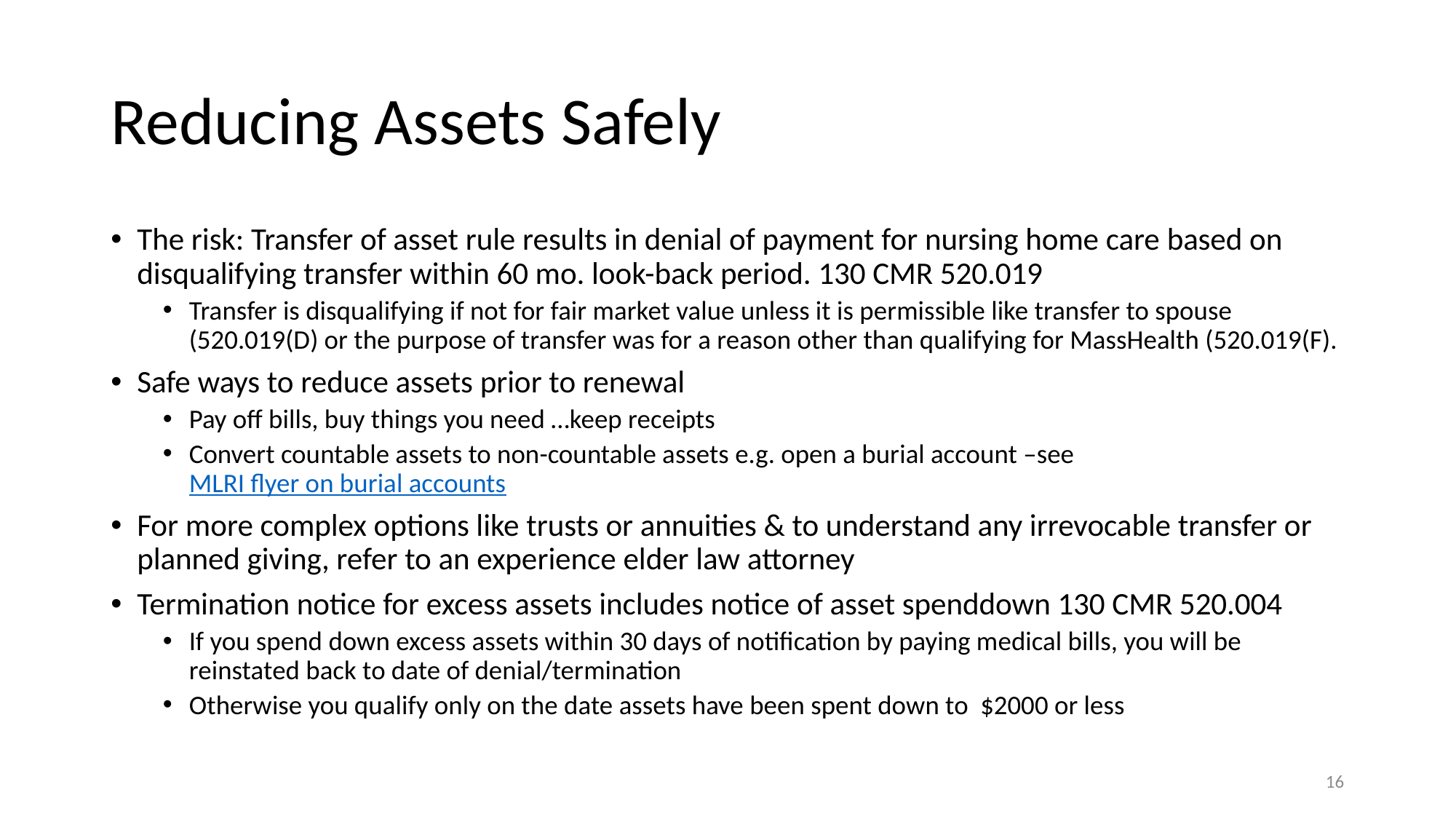

# Reducing Assets Safely
The risk: Transfer of asset rule results in denial of payment for nursing home care based on disqualifying transfer within 60 mo. look-back period. 130 CMR 520.019
Transfer is disqualifying if not for fair market value unless it is permissible like transfer to spouse (520.019(D) or the purpose of transfer was for a reason other than qualifying for MassHealth (520.019(F).
Safe ways to reduce assets prior to renewal
Pay off bills, buy things you need …keep receipts
Convert countable assets to non-countable assets e.g. open a burial account –see MLRI flyer on burial accounts
For more complex options like trusts or annuities & to understand any irrevocable transfer or planned giving, refer to an experience elder law attorney
Termination notice for excess assets includes notice of asset spenddown 130 CMR 520.004
If you spend down excess assets within 30 days of notification by paying medical bills, you will be reinstated back to date of denial/termination
Otherwise you qualify only on the date assets have been spent down to  $2000 or less

16